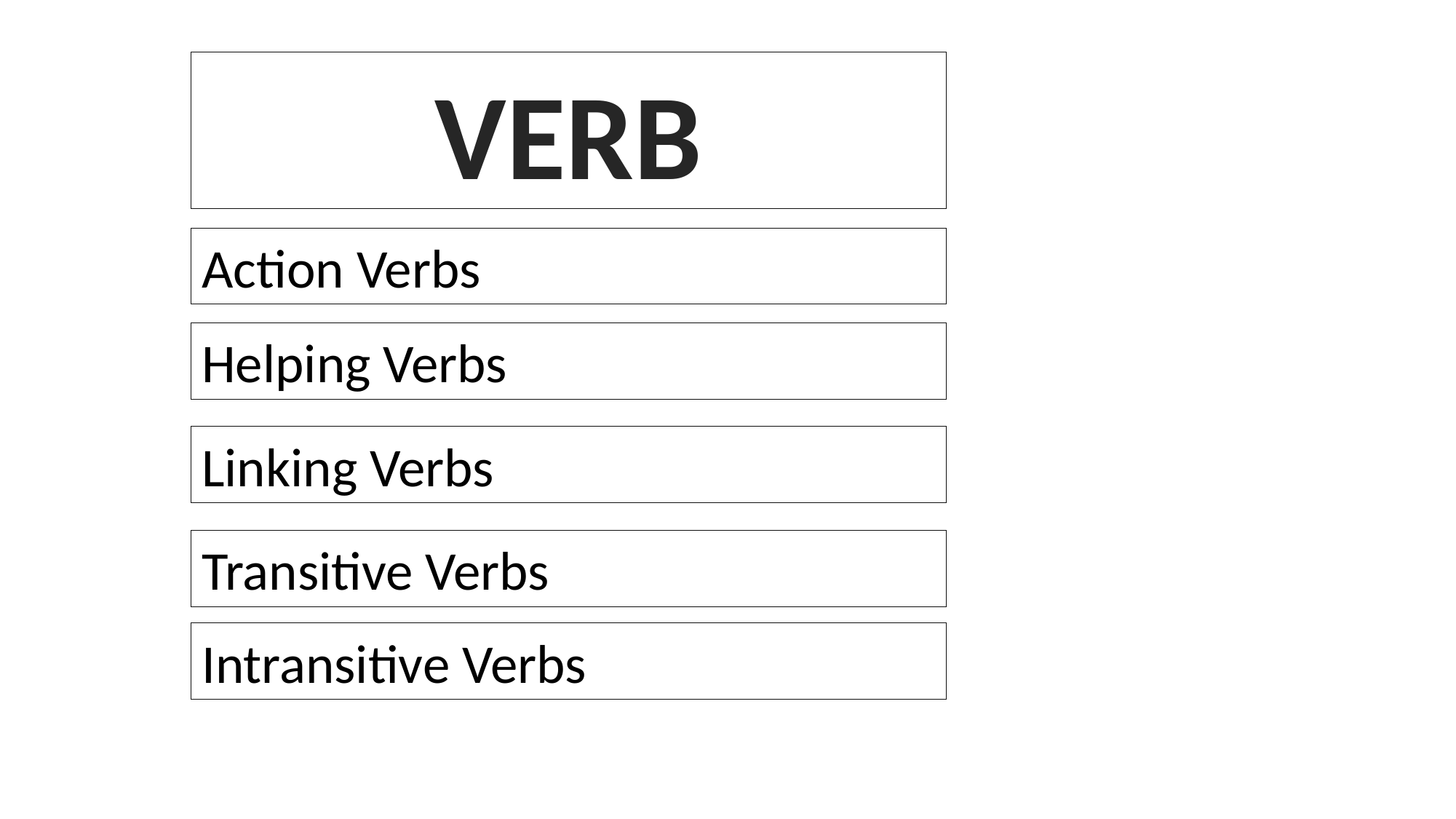

VERB
Action Verbs
Helping Verbs
Linking Verbs
Transitive Verbs
Intransitive Verbs